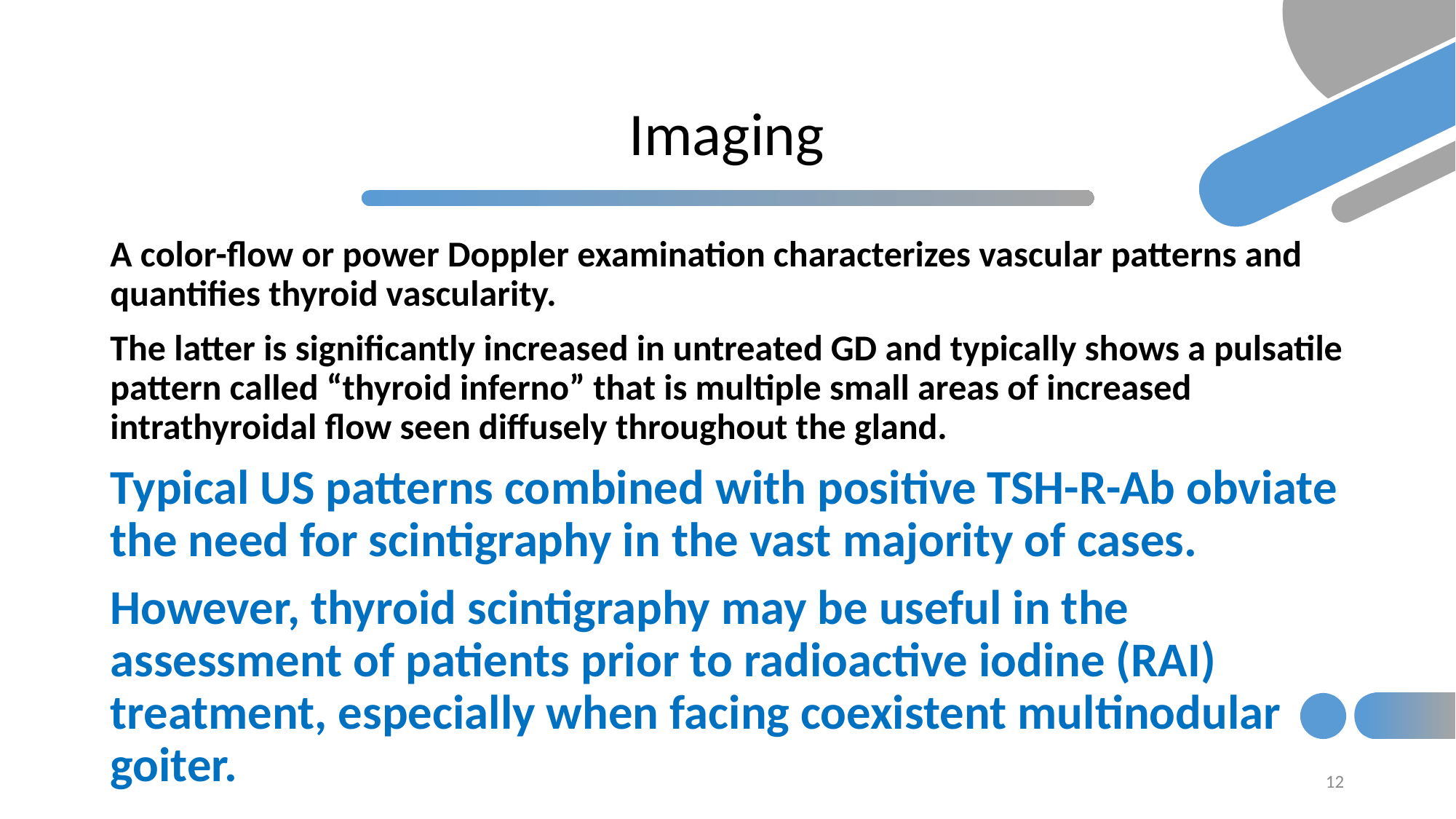

# Imaging
A color-flow or power Doppler examination characterizes vascular patterns and quantifies thyroid vascularity.
The latter is significantly increased in untreated GD and typically shows a pulsatile pattern called “thyroid inferno” that is multiple small areas of increased intrathyroidal flow seen diffusely throughout the gland.
Typical US patterns combined with positive TSH-R-Ab obviate the need for scintigraphy in the vast majority of cases.
However, thyroid scintigraphy may be useful in the assessment of patients prior to radioactive iodine (RAI) treatment, especially when facing coexistent multinodular goiter.
12